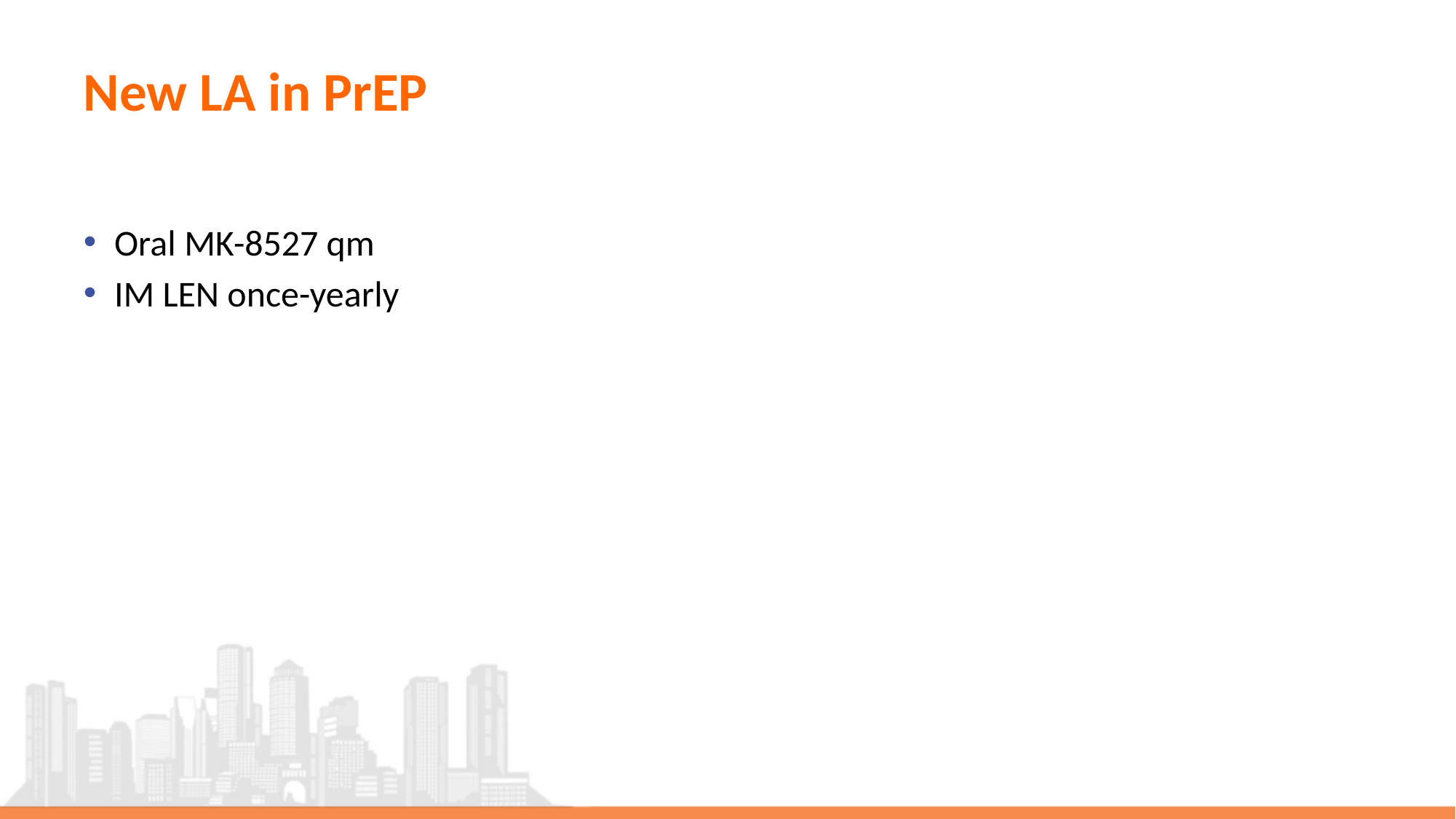

# New LA in PrEP
Oral MK-8527 qm
IM LEN once-yearly